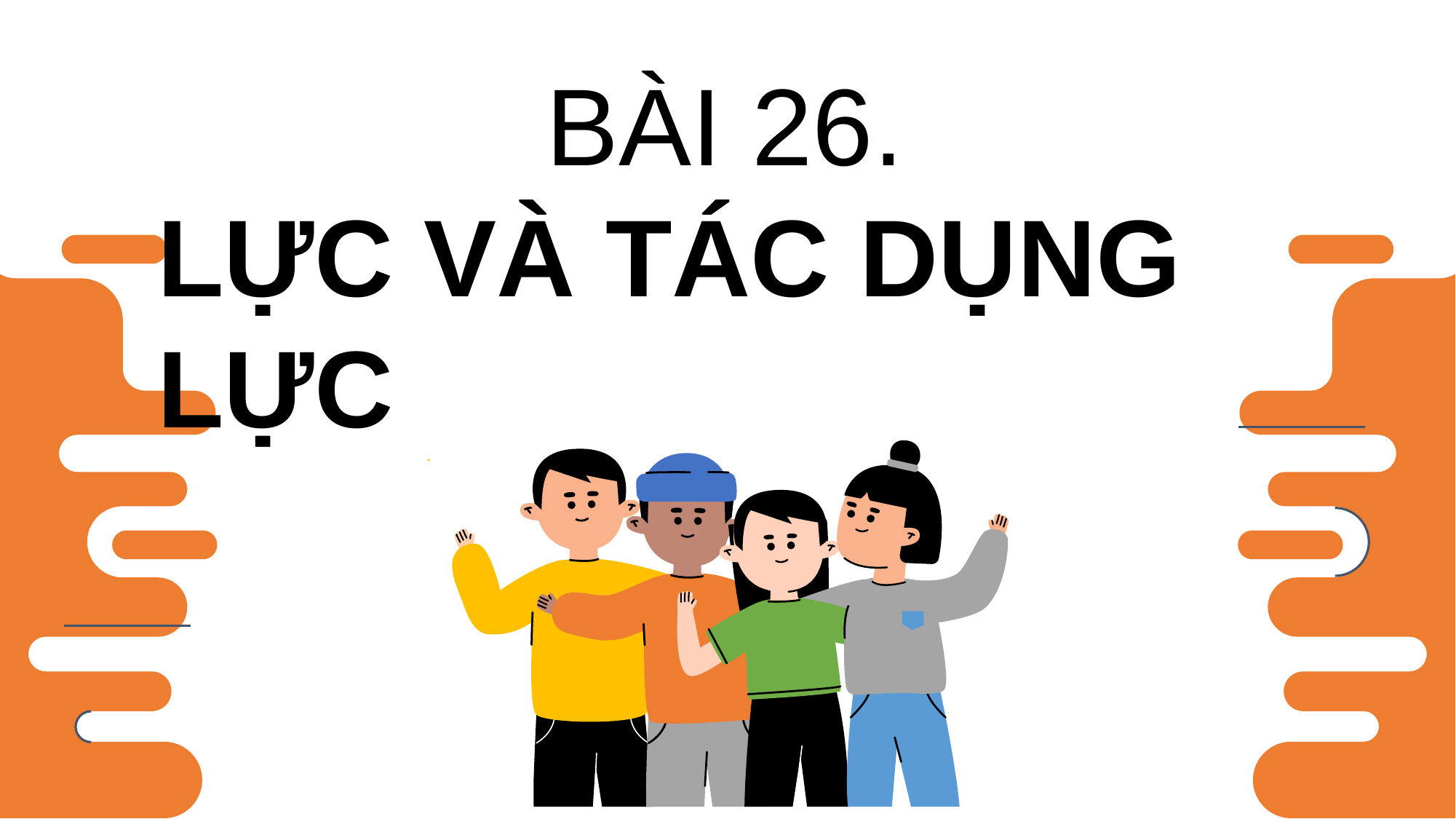

BÀI 26.
LỰC VÀ TÁC DỤNG LỰC

03

01
Biểu diễn lực
Tìm hiểu về lực

02
Đo lực